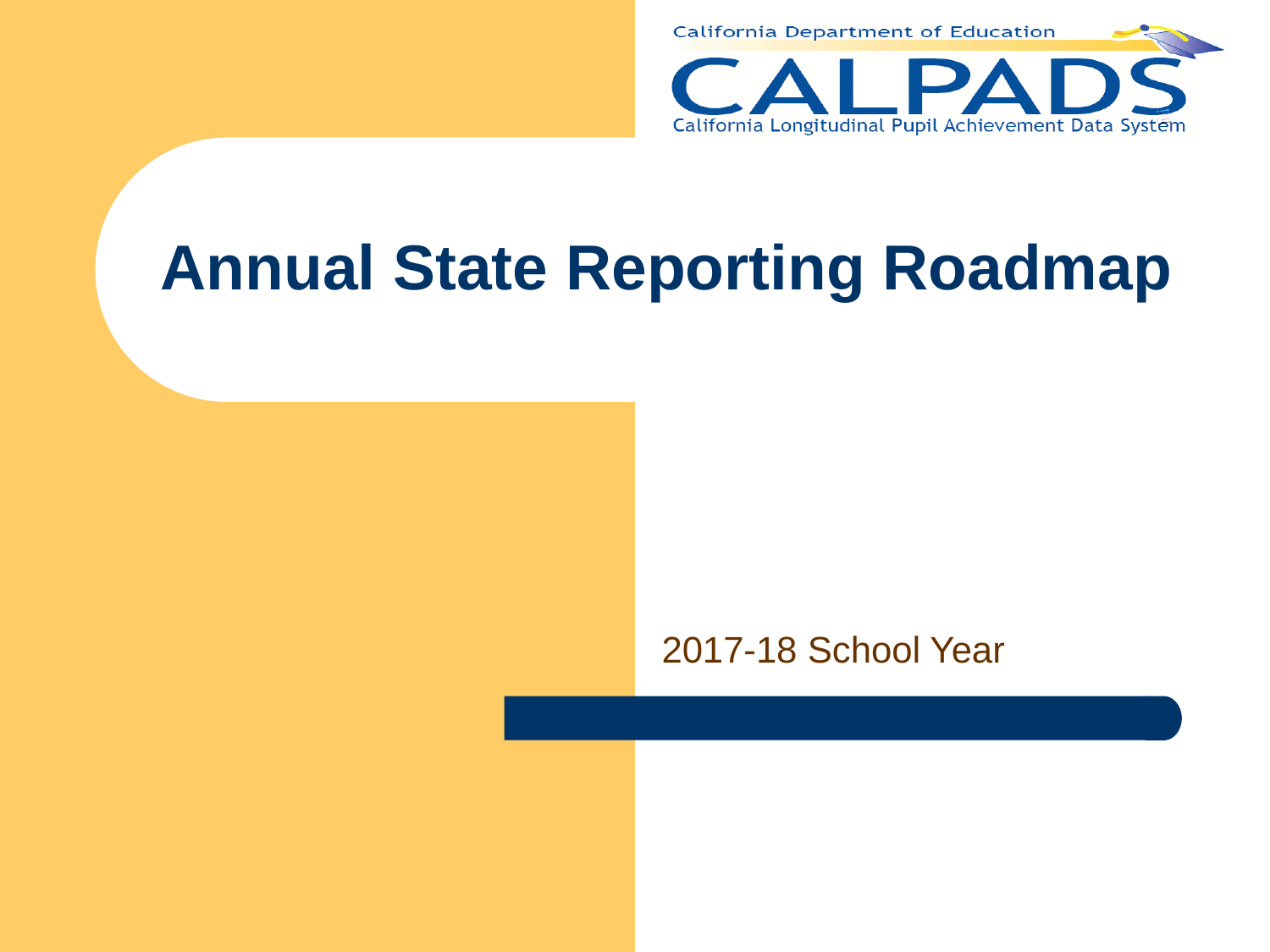

# Annual State Reporting Roadmap
2017-18 School Year